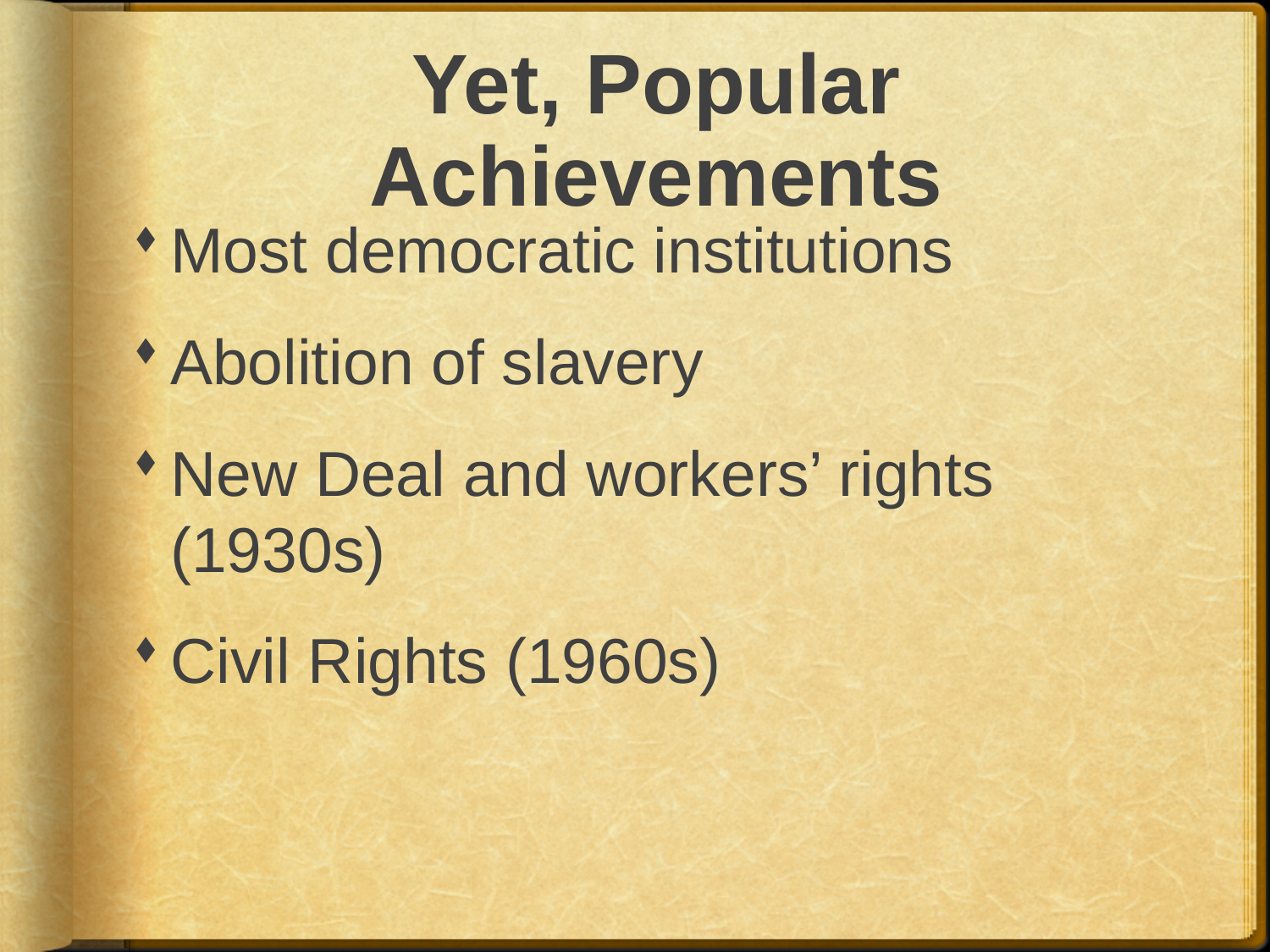

# Yet, Popular Achievements
Most democratic institutions
Abolition of slavery
New Deal and workers’ rights (1930s)
Civil Rights (1960s)